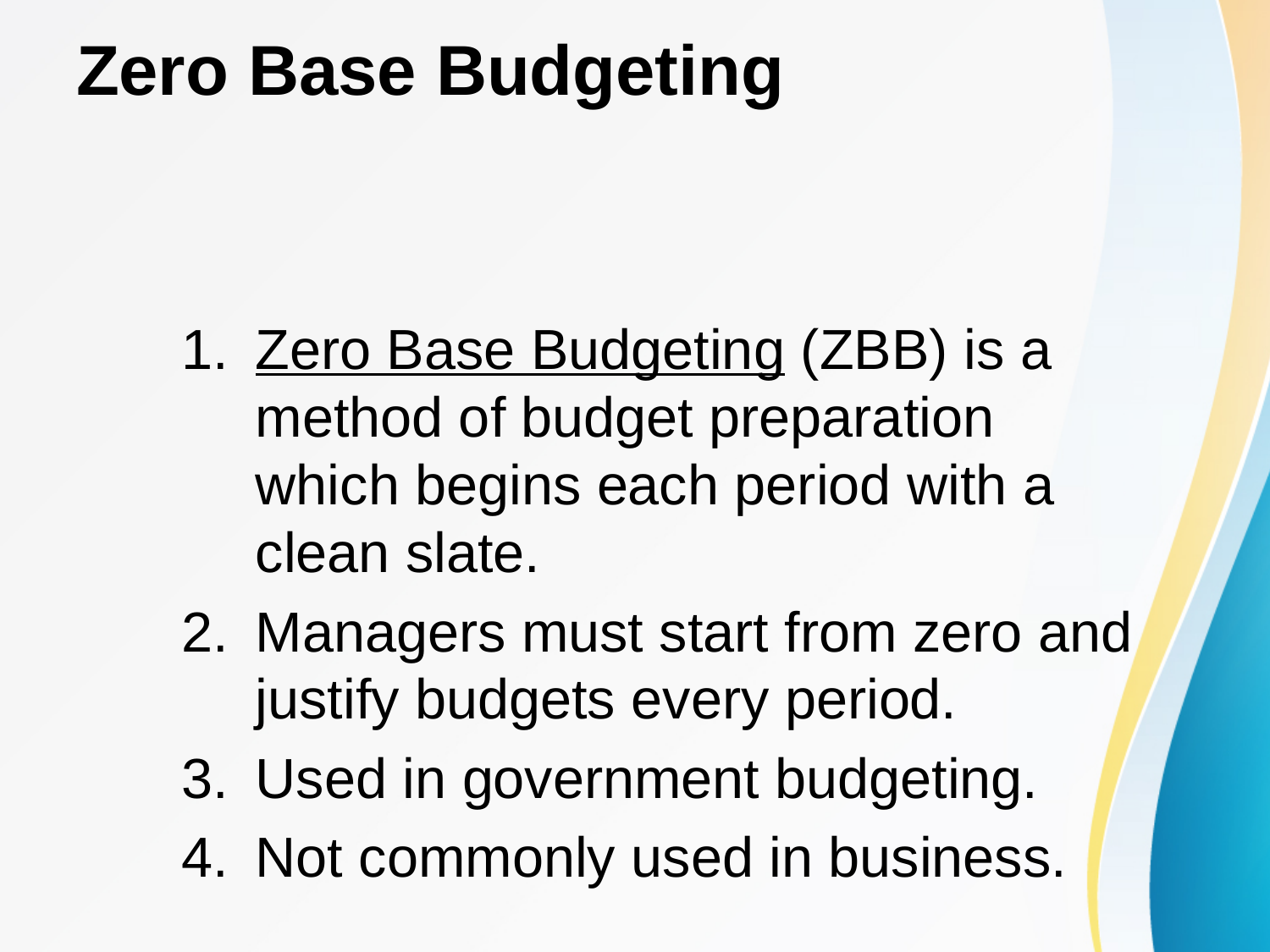

# Zero Base Budgeting
Zero Base Budgeting (ZBB) is a method of budget preparation which begins each period with a clean slate.
Managers must start from zero and justify budgets every period.
Used in government budgeting.
Not commonly used in business.